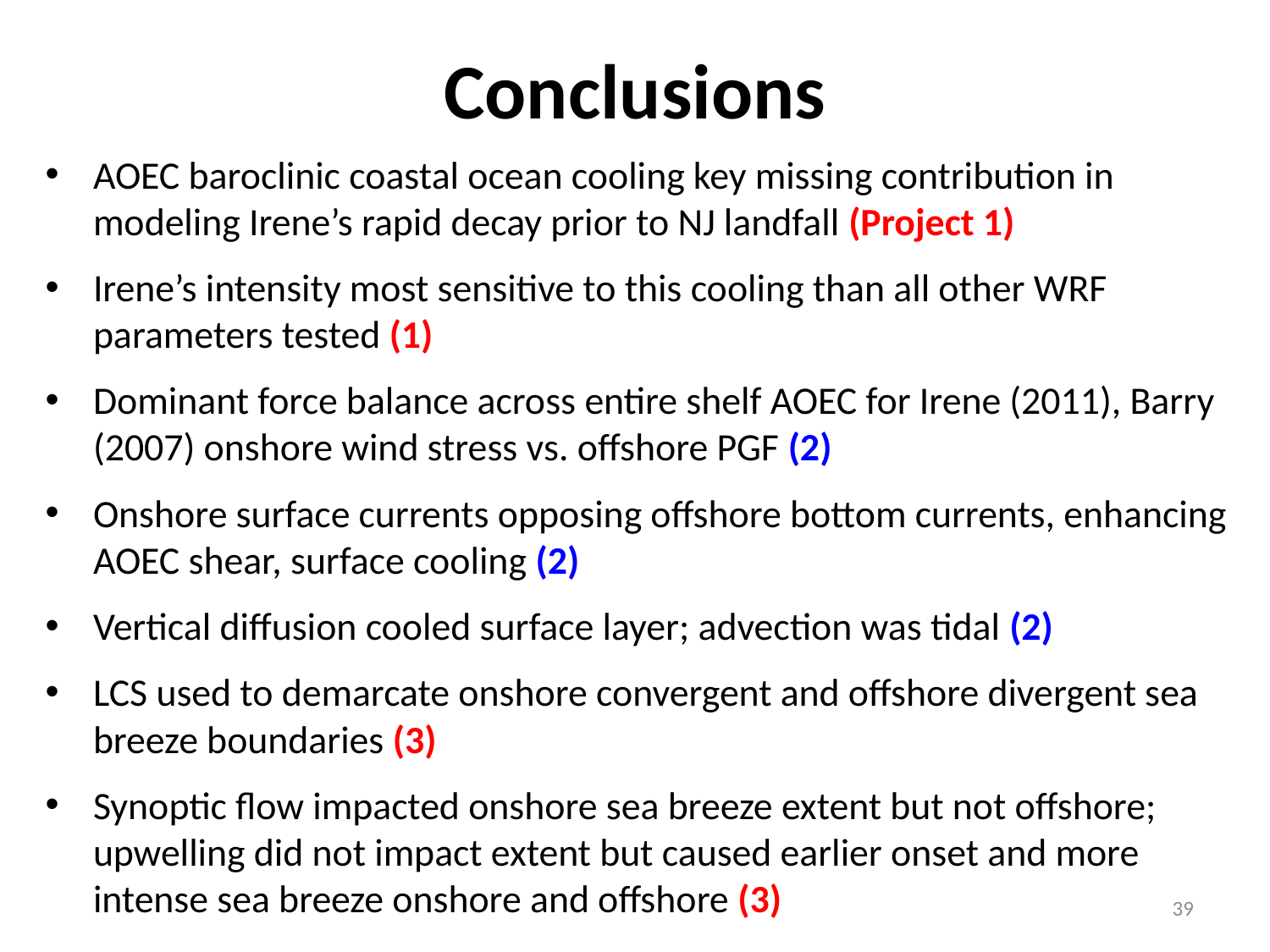

# Conclusions
AOEC baroclinic coastal ocean cooling key missing contribution in modeling Irene’s rapid decay prior to NJ landfall (Project 1)
Irene’s intensity most sensitive to this cooling than all other WRF parameters tested (1)
Dominant force balance across entire shelf AOEC for Irene (2011), Barry (2007) onshore wind stress vs. offshore PGF (2)
Onshore surface currents opposing offshore bottom currents, enhancing AOEC shear, surface cooling (2)
Vertical diffusion cooled surface layer; advection was tidal (2)
LCS used to demarcate onshore convergent and offshore divergent sea breeze boundaries (3)
Synoptic flow impacted onshore sea breeze extent but not offshore; upwelling did not impact extent but caused earlier onset and more intense sea breeze onshore and offshore (3)

39